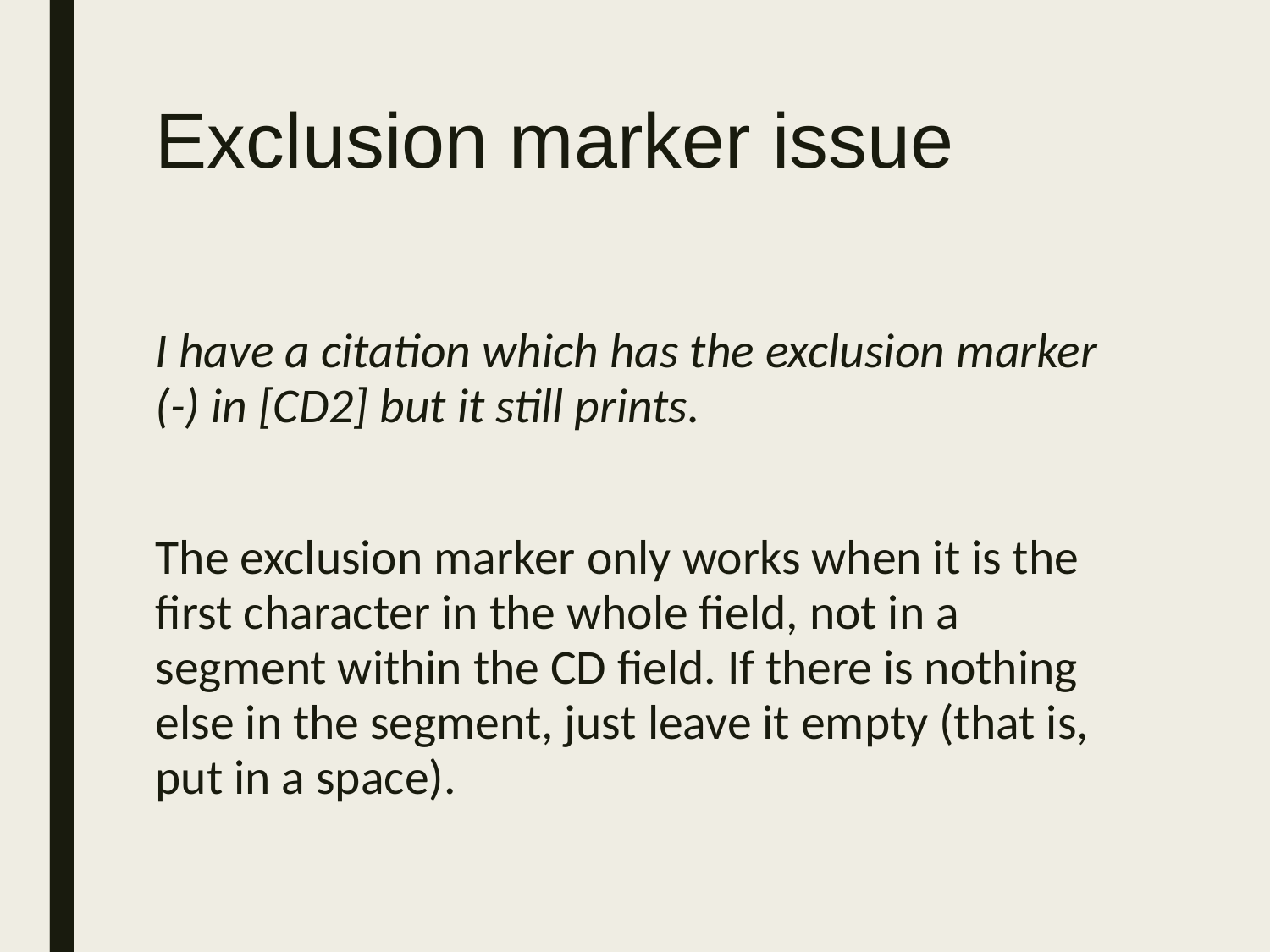

# Exclusion marker issue
I have a citation which has the exclusion marker (-) in [CD2] but it still prints.

The exclusion marker only works when it is the first character in the whole field, not in a segment within the CD field. If there is nothing else in the segment, just leave it empty (that is, put in a space).